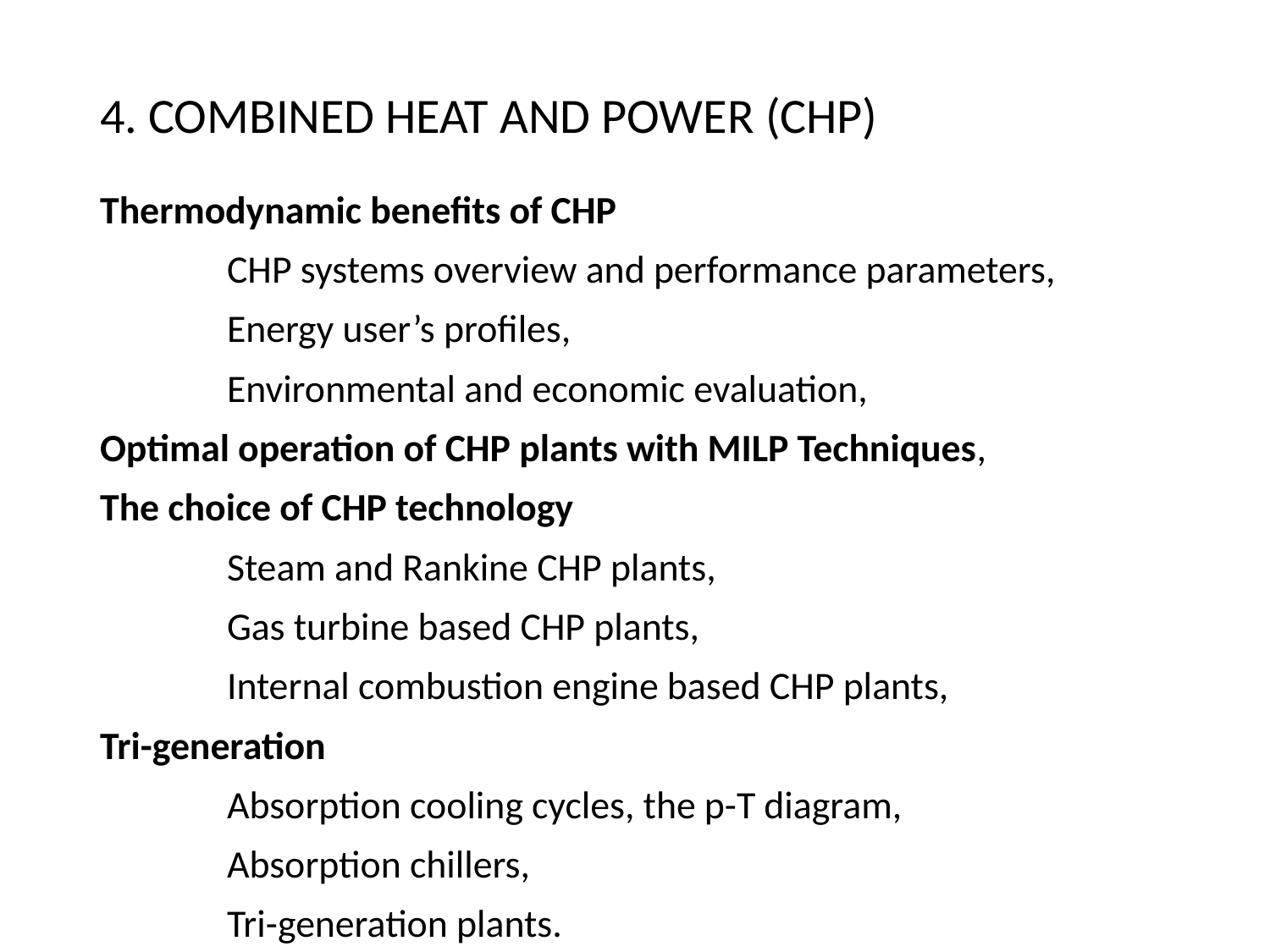

# 4. COMBINED HEAT AND POWER (CHP)
Thermodynamic benefits of CHP
	CHP systems overview and performance parameters,
	Energy user’s profiles,
	Environmental and economic evaluation,
Optimal operation of CHP plants with MILP Techniques,
The choice of CHP technology
	Steam and Rankine CHP plants,
	Gas turbine based CHP plants,
	Internal combustion engine based CHP plants,
Tri-generation
	Absorption cooling cycles, the p-T diagram,
	Absorption chillers,
	Tri-generation plants.